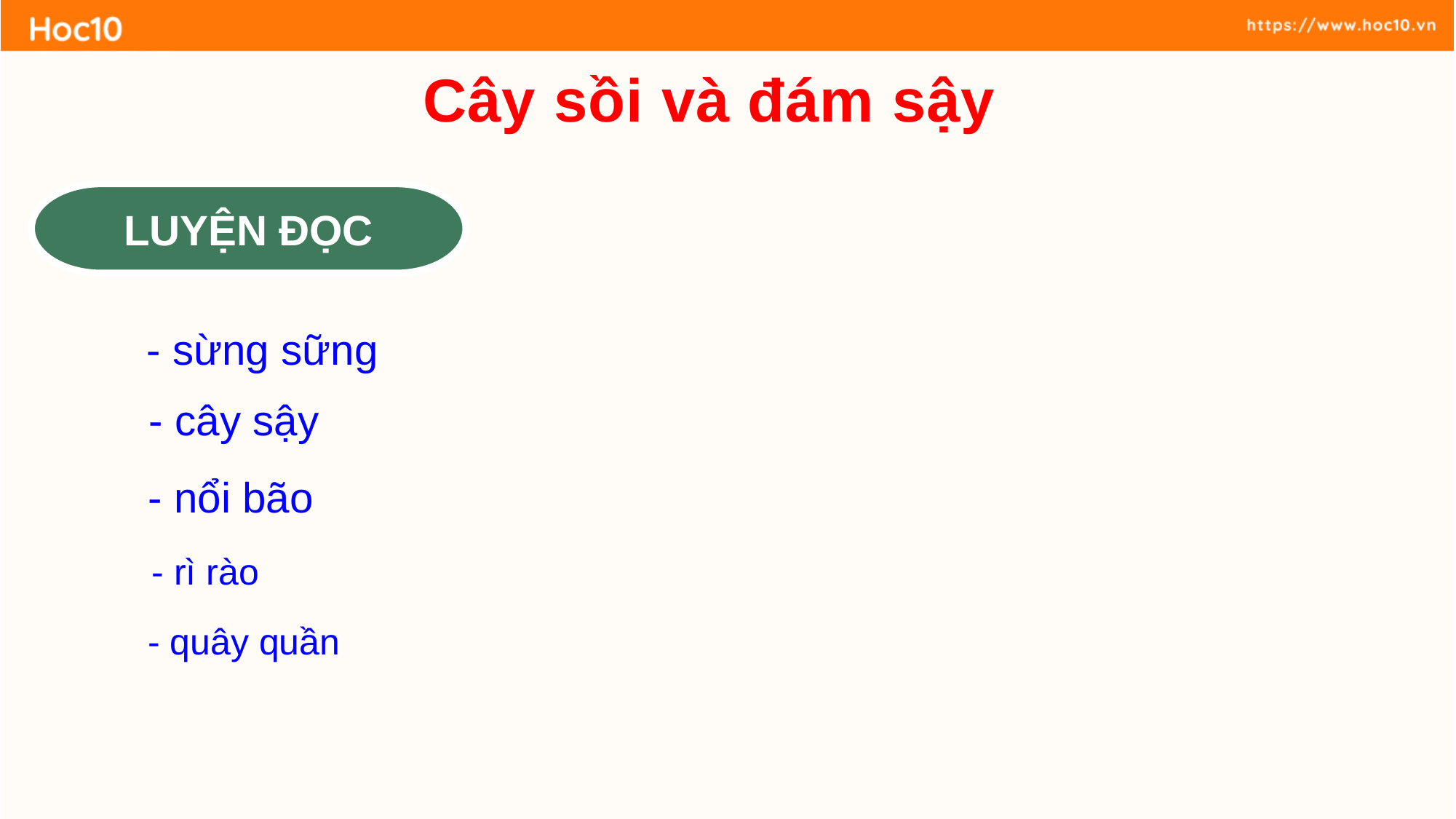

Cây sồi và đám sậy
LUYỆN ĐỌC
- sừng sững
- cây sậy
- nổi bão
- rì rào
- quây quần